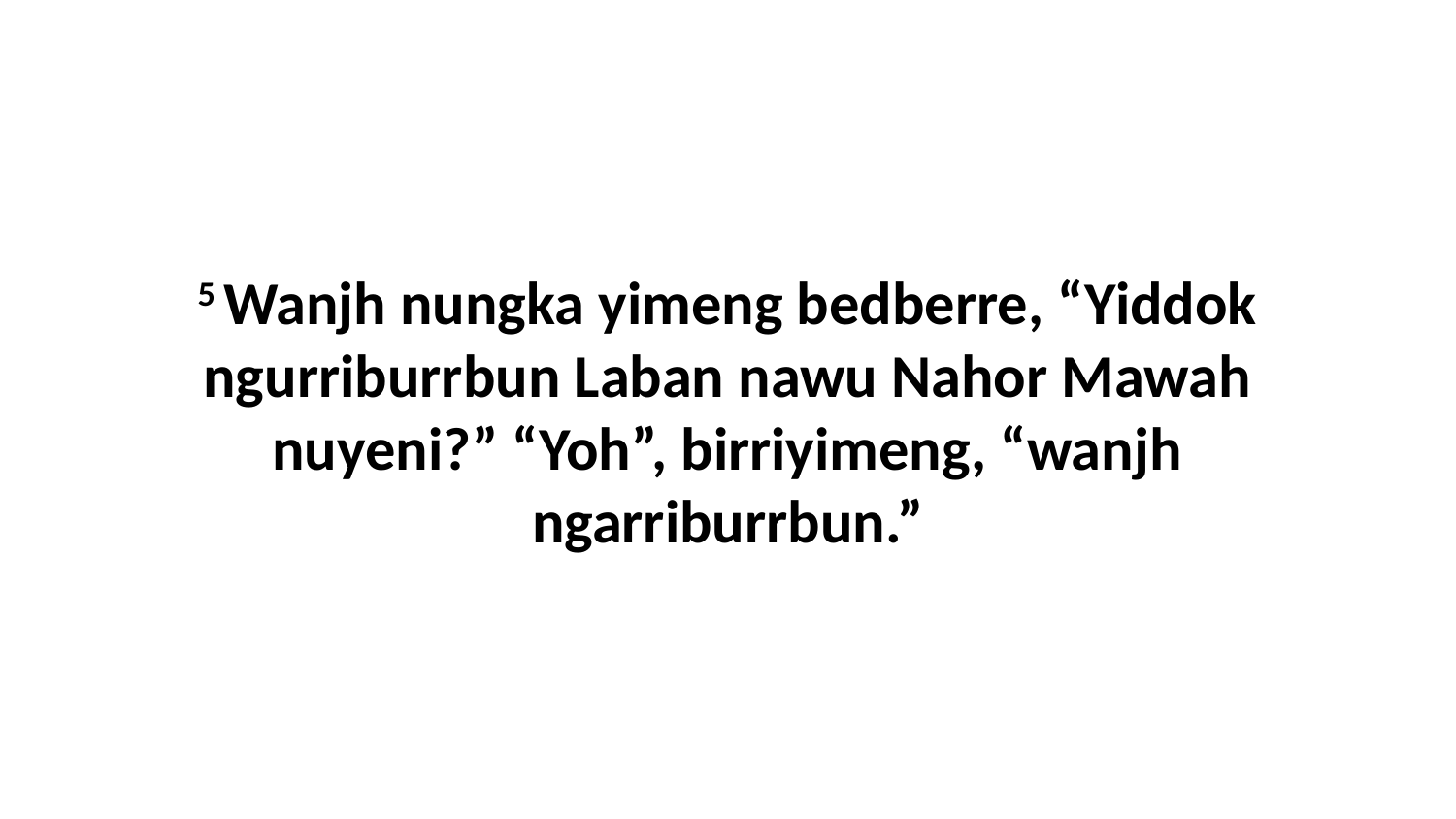

5 Wanjh nungka yimeng bedberre, “Yiddok ngurriburrbun Laban nawu Nahor Mawah nuyeni?” “Yoh”, birriyimeng, “wanjh ngarriburrbun.”